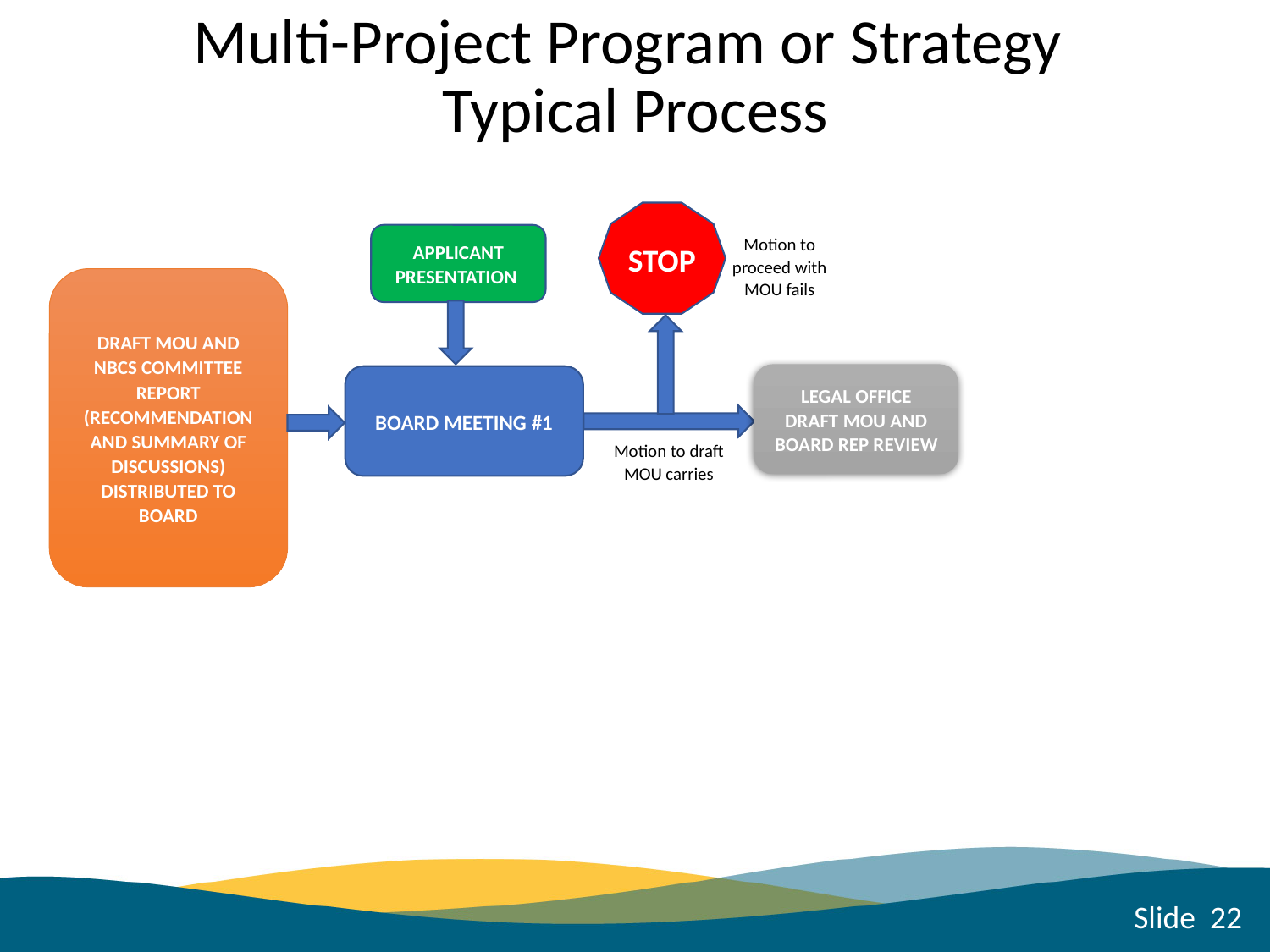

# Multi-Project Program or Strategy Typical Process
STOP
APPLICANT PRESENTATION
Motion to proceed with MOU fails
DRAFT MOU AND NBCS COMMITTEE REPORT (RECOMMENDATION AND SUMMARY OF DISCUSSIONS) DISTRIBUTED TO BOARD

LEGAL OFFICE DRAFT MOU AND BOARD REP REVIEW
BOARD MEETING #1

Motion to draft MOU carries
Slide  22